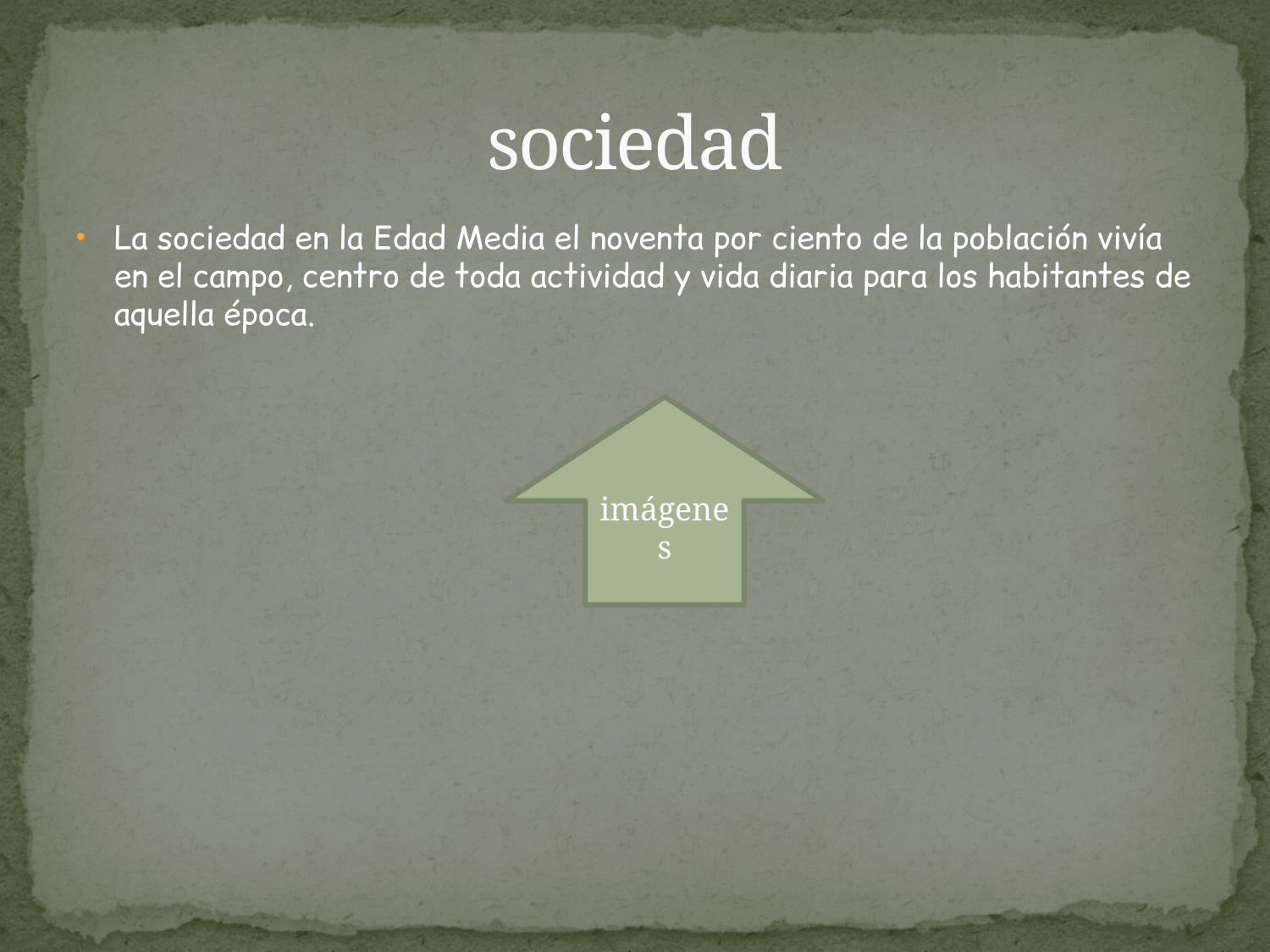

# sociedad
La sociedad en la Edad Media el noventa por ciento de la población vivía en el campo, centro de toda actividad y vida diaria para los habitantes de aquella época.
imágenes